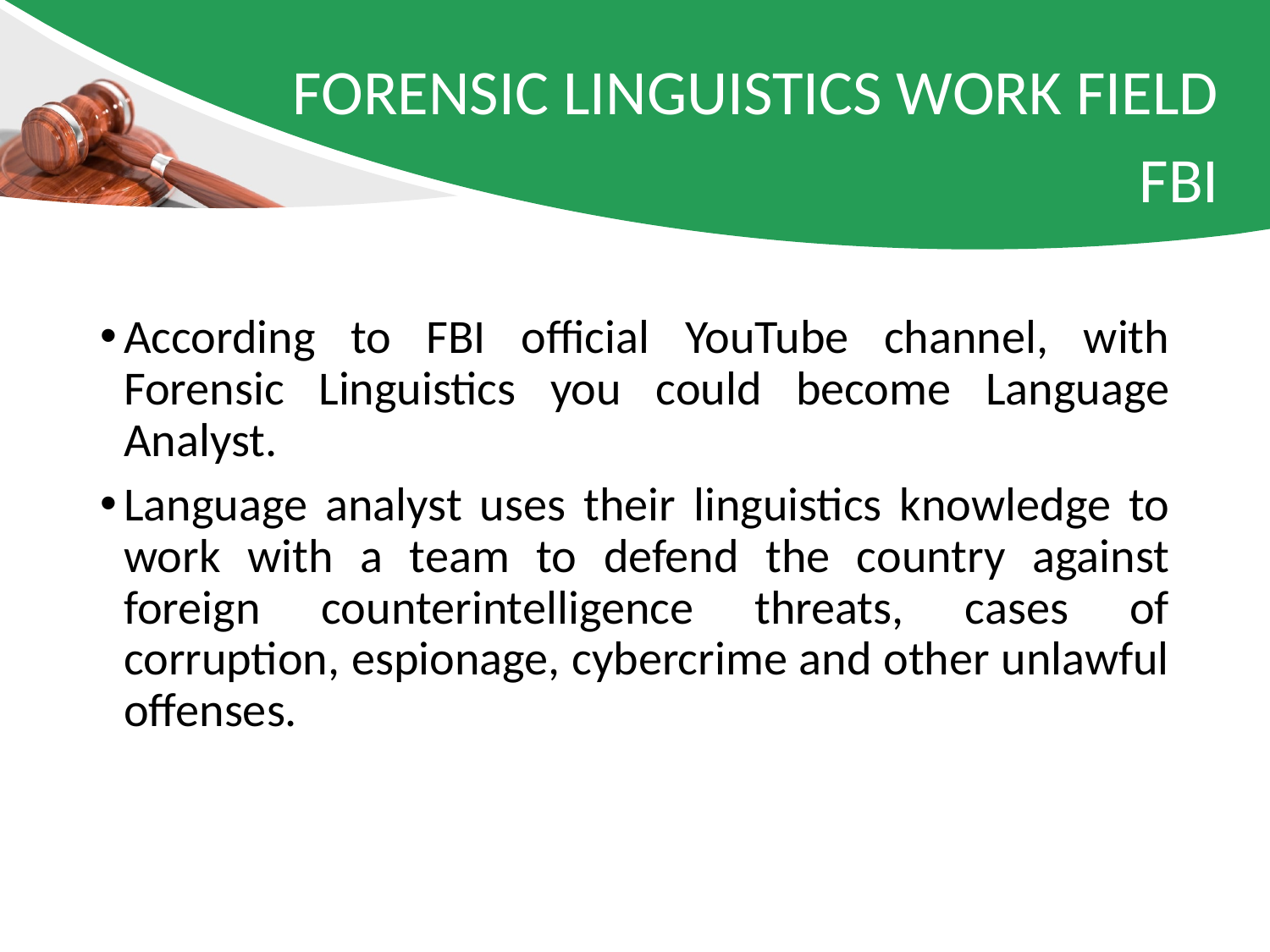

# Forensic Linguistics Work field
FBI
According to FBI official YouTube channel, with Forensic Linguistics you could become Language Analyst.
Language analyst uses their linguistics knowledge to work with a team to defend the country against foreign counterintelligence threats, cases of corruption, espionage, cybercrime and other unlawful offenses.